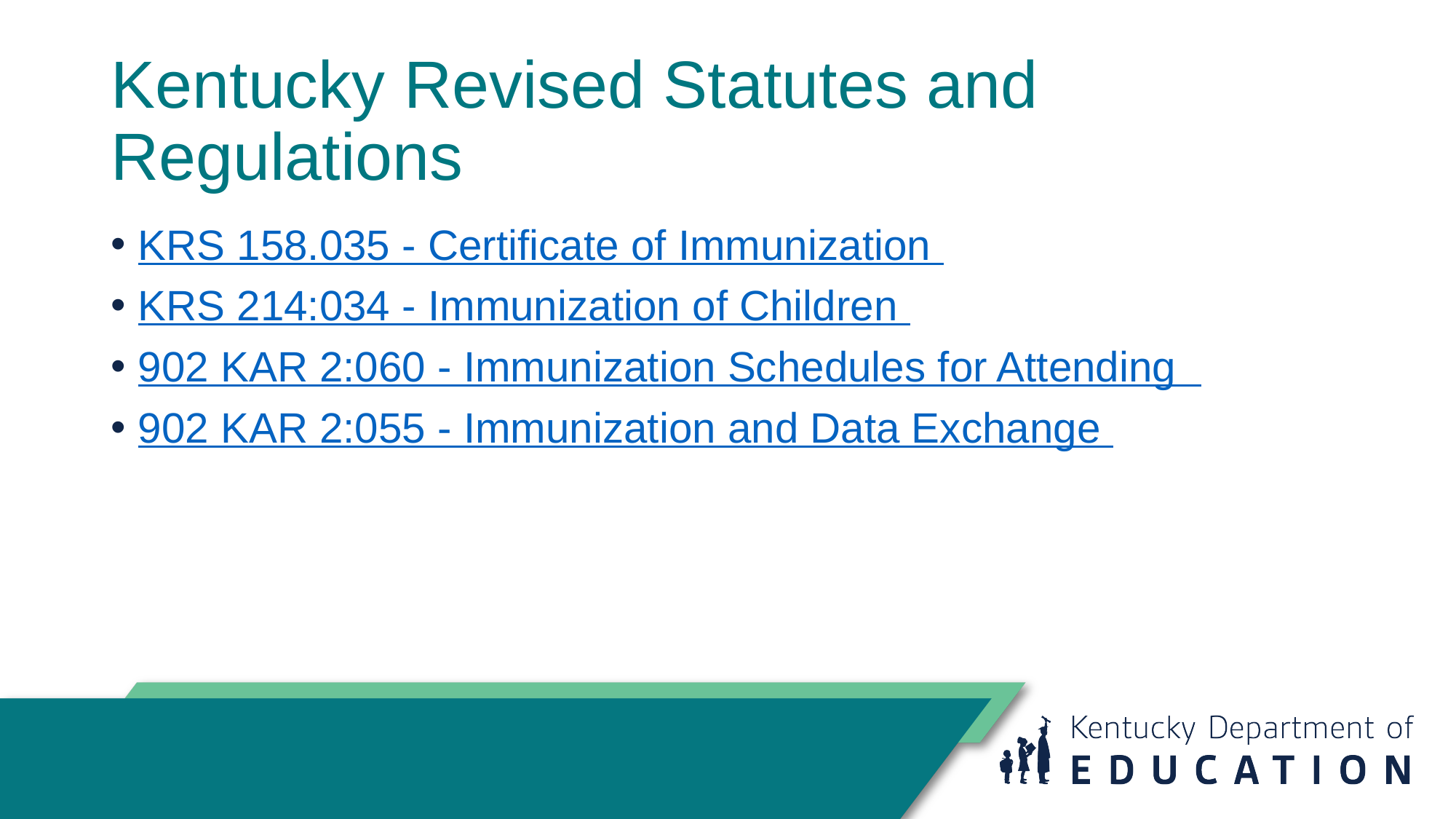

# Kentucky Revised Statutes and Regulations
KRS 158.035 - Certificate of Immunization
KRS 214:034 - Immunization of Children
902 KAR 2:060 - Immunization Schedules for Attending
902 KAR 2:055 - Immunization and Data Exchange